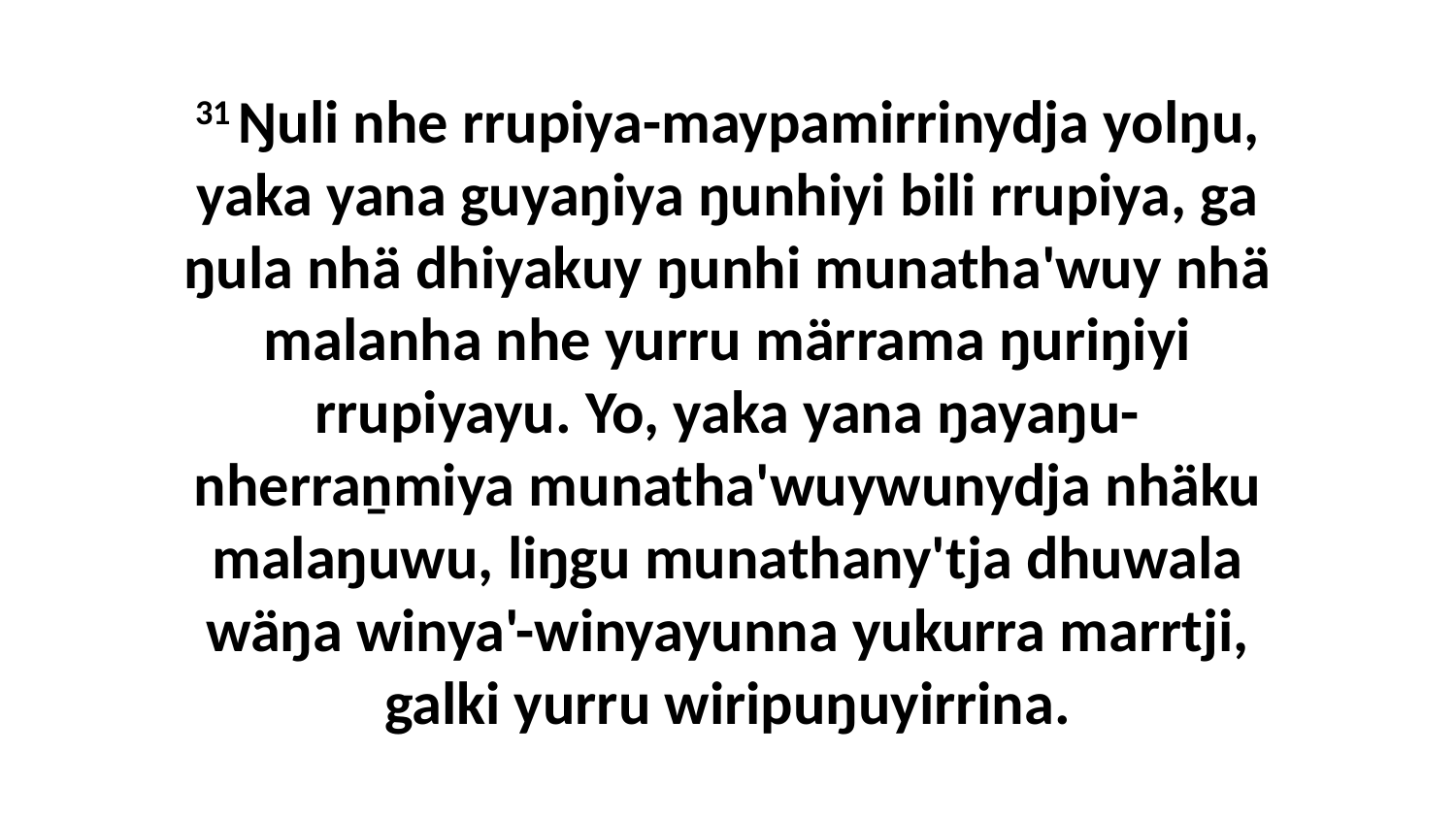

31 Ŋuli nhe rrupiya-maypamirrinydja yolŋu, yaka yana guyaŋiya ŋunhiyi bili rrupiya, ga ŋula nhä dhiyakuy ŋunhi munatha'wuy nhä malanha nhe yurru märrama ŋuriŋiyi rrupiyayu. Yo, yaka yana ŋayaŋu-nherraṉmiya munatha'wuywunydja nhäku malaŋuwu, liŋgu munathany'tja dhuwala wäŋa winya'-winyayunna yukurra marrtji, galki yurru wiripuŋuyirrina.